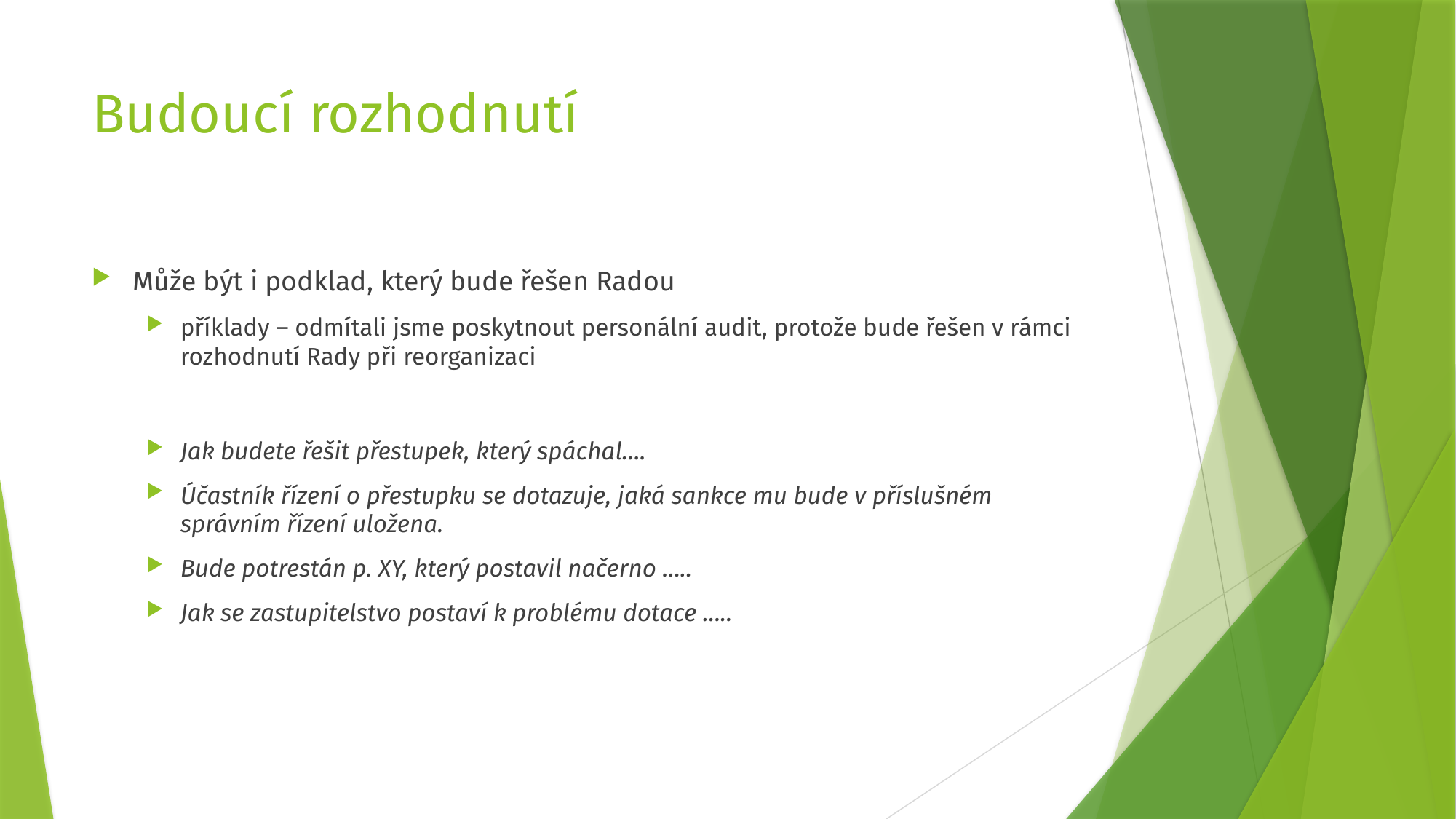

# Budoucí rozhodnutí
Může být i podklad, který bude řešen Radou
příklady – odmítali jsme poskytnout personální audit, protože bude řešen v rámci rozhodnutí Rady při reorganizaci

Jak budete řešit přestupek, který spáchal….
Účastník řízení o přestupku se dotazuje, jaká sankce mu bude v příslušném správním řízení uložena.
Bude potrestán p. XY, který postavil načerno …..
Jak se zastupitelstvo postaví k problému dotace …..